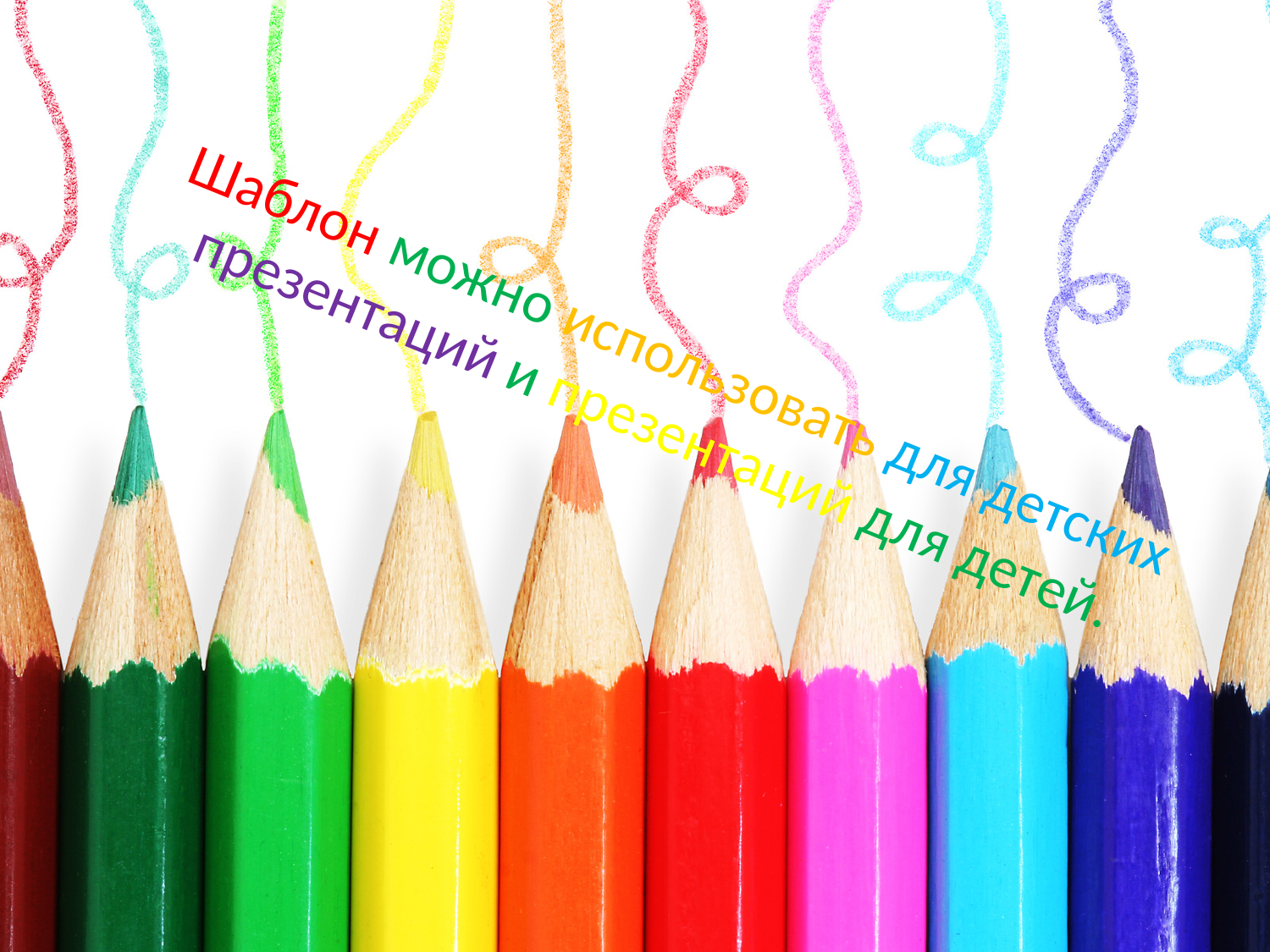

# Шаблон можно использовать для детских презентаций и презентаций для детей.